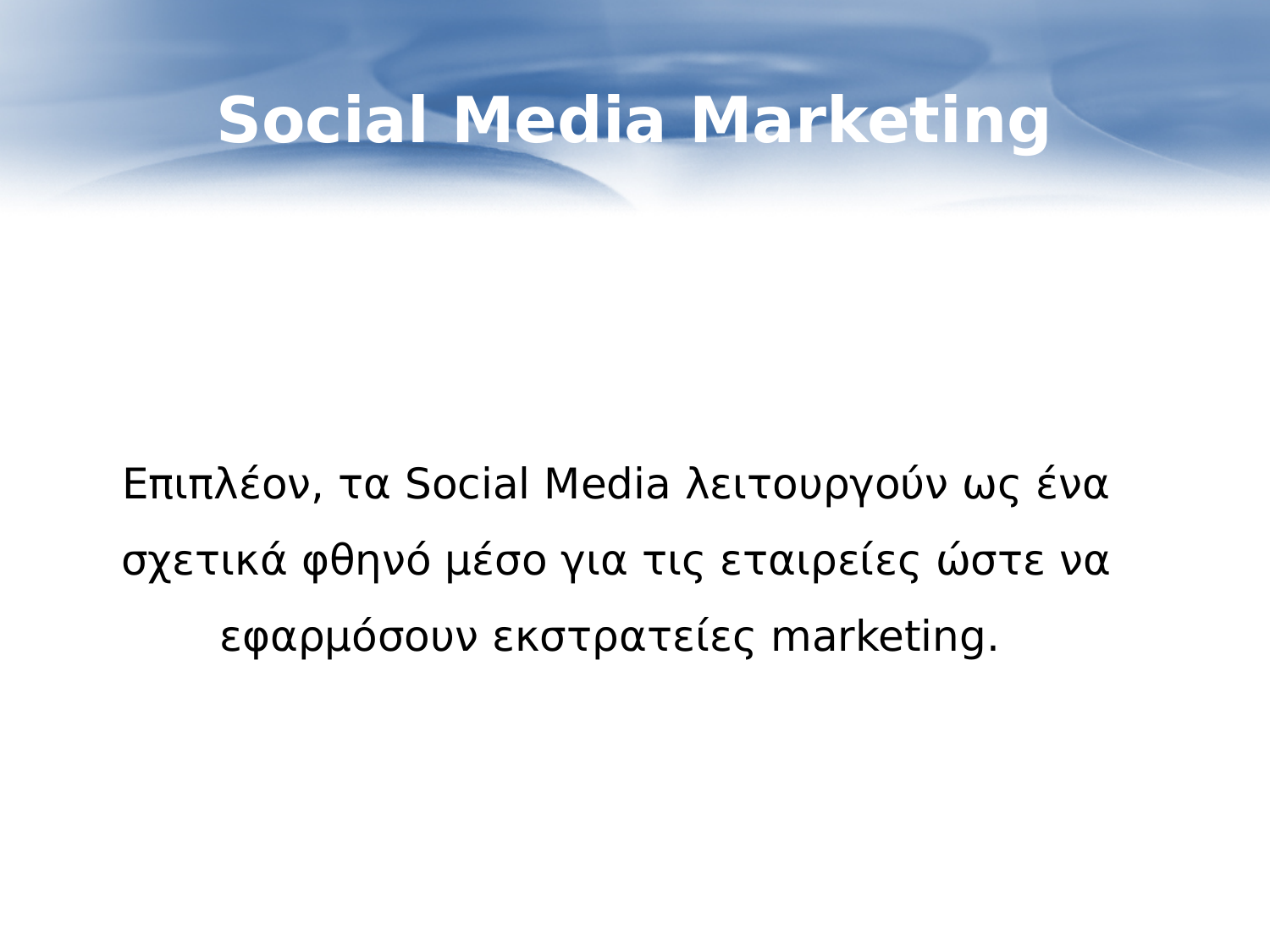

Social Media Marketing

Επιπλέον, τα Social Media λειτουργούν ως ένα σχετικά φθηνό μέσο για τις εταιρείες ώστε να εφαρμόσουν εκστρατείες marketing.